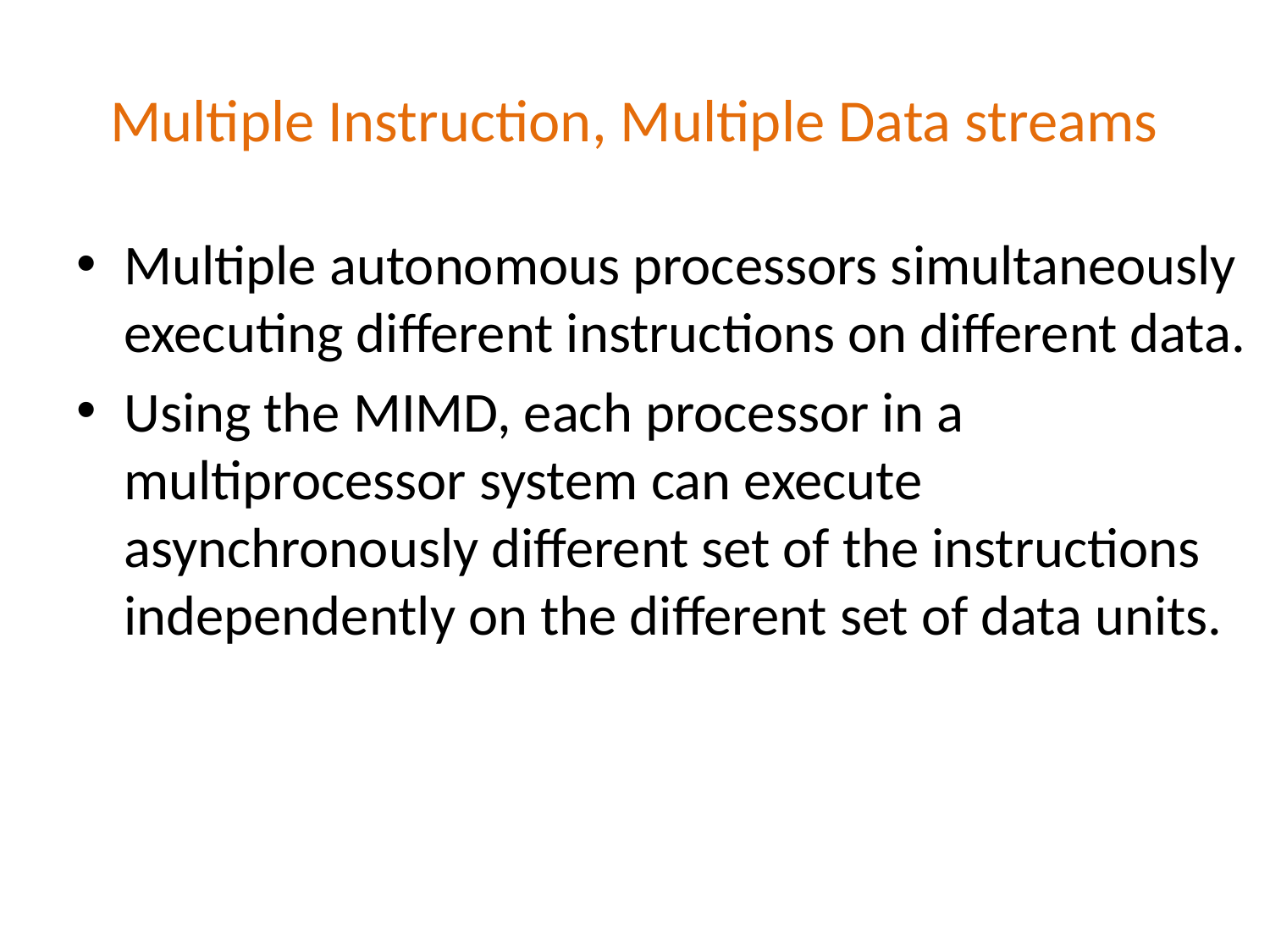

# Multiple Instruction, Multiple Data streams
Multiple autonomous processors simultaneously executing different instructions on different data.
Using the MIMD, each processor in a multiprocessor system can execute asynchronously different set of the instructions independently on the different set of data units.